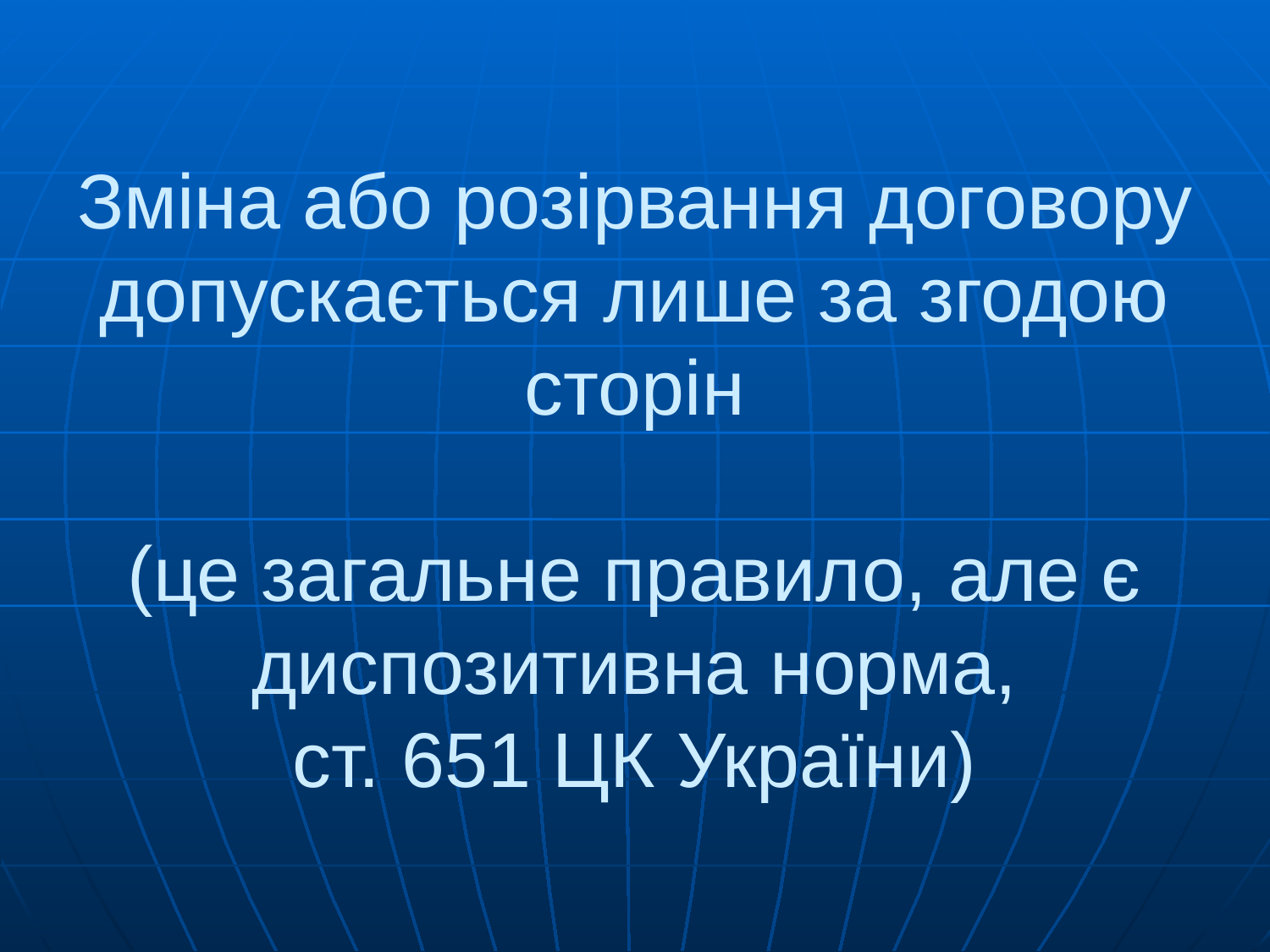

# Зміна або розірвання договору допускається лише за згодою сторін (це загальне правило, але є диспозитивна норма, ст. 651 ЦК України)